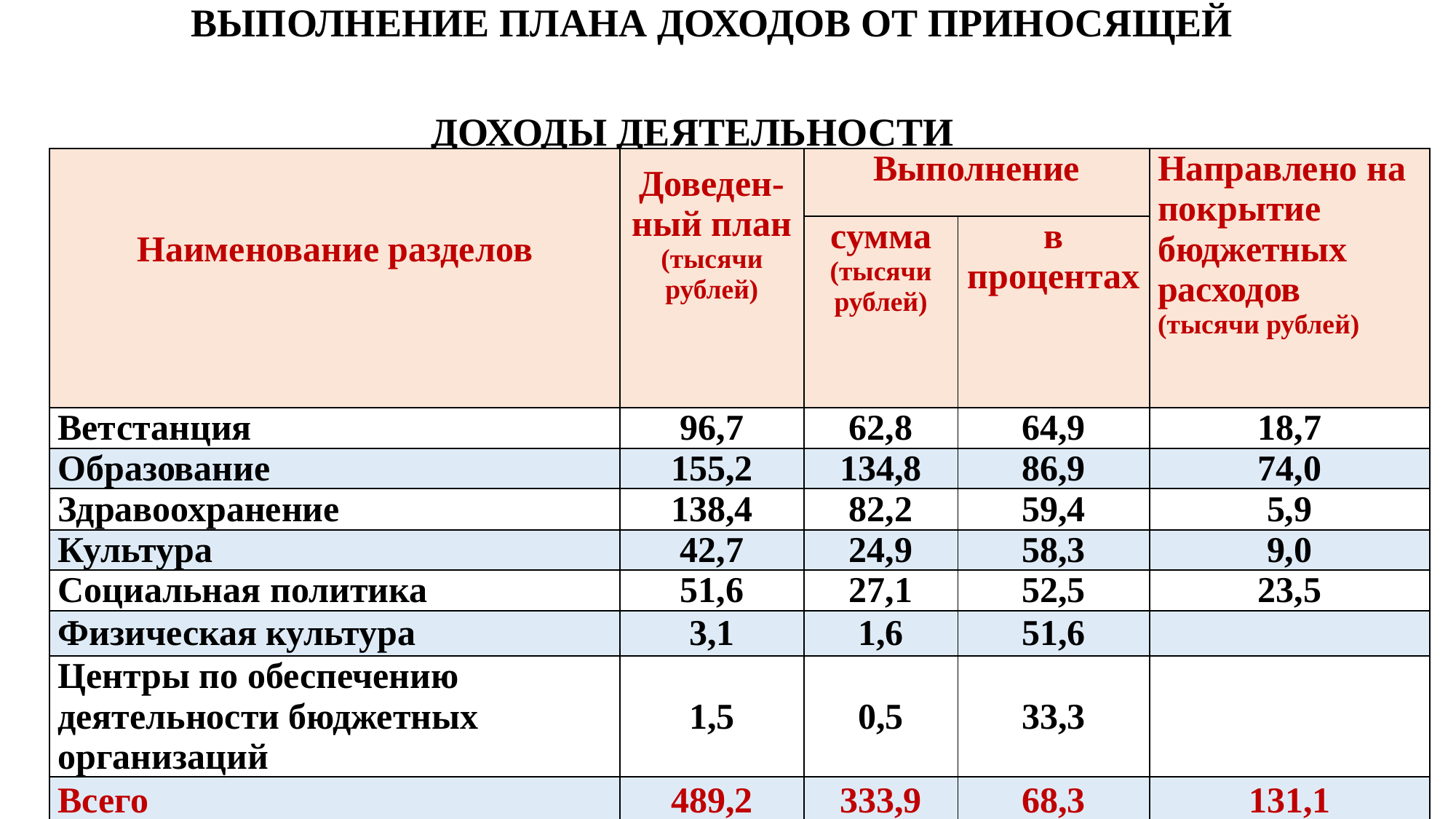

# ВЫПОЛНЕНИЕ ПЛАНА ДОХОДОВ ОТ ПРИНОСЯЩЕЙ ДОХОДЫ ДЕЯТЕЛЬНОСТИ
| Наименование разделов | Доведен-ный план (тысячи рублей) | Выполнение |  | Направлено на покрытие бюджетных расходов (тысячи рублей) |
| --- | --- | --- | --- | --- |
|  |  | cумма (тысячи рублей) | в процентах |  |
| Ветстанция | 96,7 | 62,8 | 64,9 | 18,7 |
| Образование | 155,2 | 134,8 | 86,9 | 74,0 |
| Здравоохранение | 138,4 | 82,2 | 59,4 | 5,9 |
| Культура | 42,7 | 24,9 | 58,3 | 9,0 |
| Социальная политика | 51,6 | 27,1 | 52,5 | 23,5 |
| Физическая культура | 3,1 | 1,6 | 51,6 |  |
| Центры по обеспечению деятельности бюджетных организаций | 1,5 | 0,5 | 33,3 |  |
| Всего | 489,2 | 333,9 | 68,3 | 131,1 |